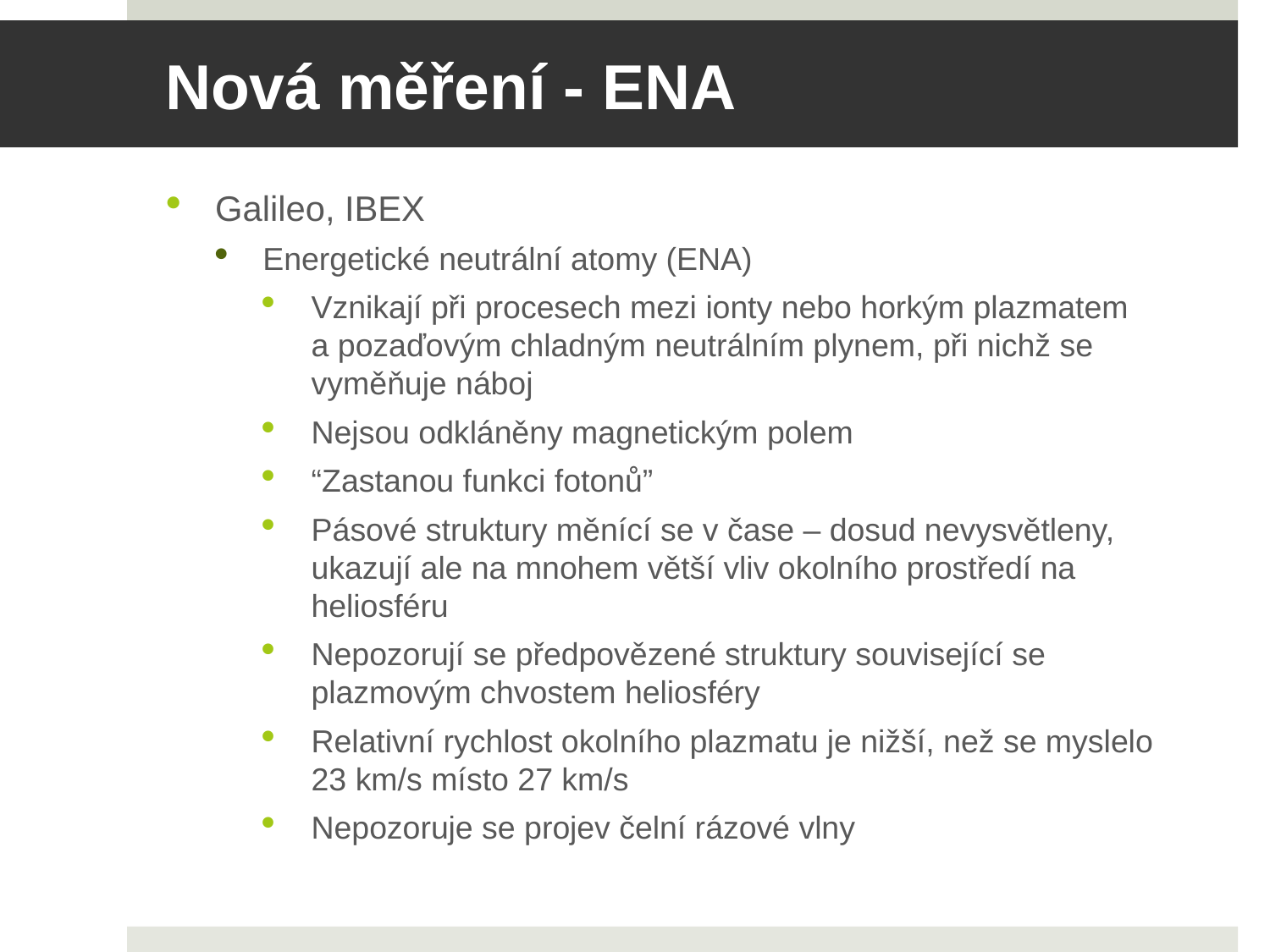

# Nová měření - ENA
Galileo, IBEX
Energetické neutrální atomy (ENA)
Vznikají při procesech mezi ionty nebo horkým plazmatem a pozaďovým chladným neutrálním plynem, při nichž se vyměňuje náboj
Nejsou odkláněny magnetickým polem
“Zastanou funkci fotonů”
Pásové struktury měnící se v čase – dosud nevysvětleny, ukazují ale na mnohem větší vliv okolního prostředí na heliosféru
Nepozorují se předpovězené struktury související se plazmovým chvostem heliosféry
Relativní rychlost okolního plazmatu je nižší, než se myslelo 23 km/s místo 27 km/s
Nepozoruje se projev čelní rázové vlny